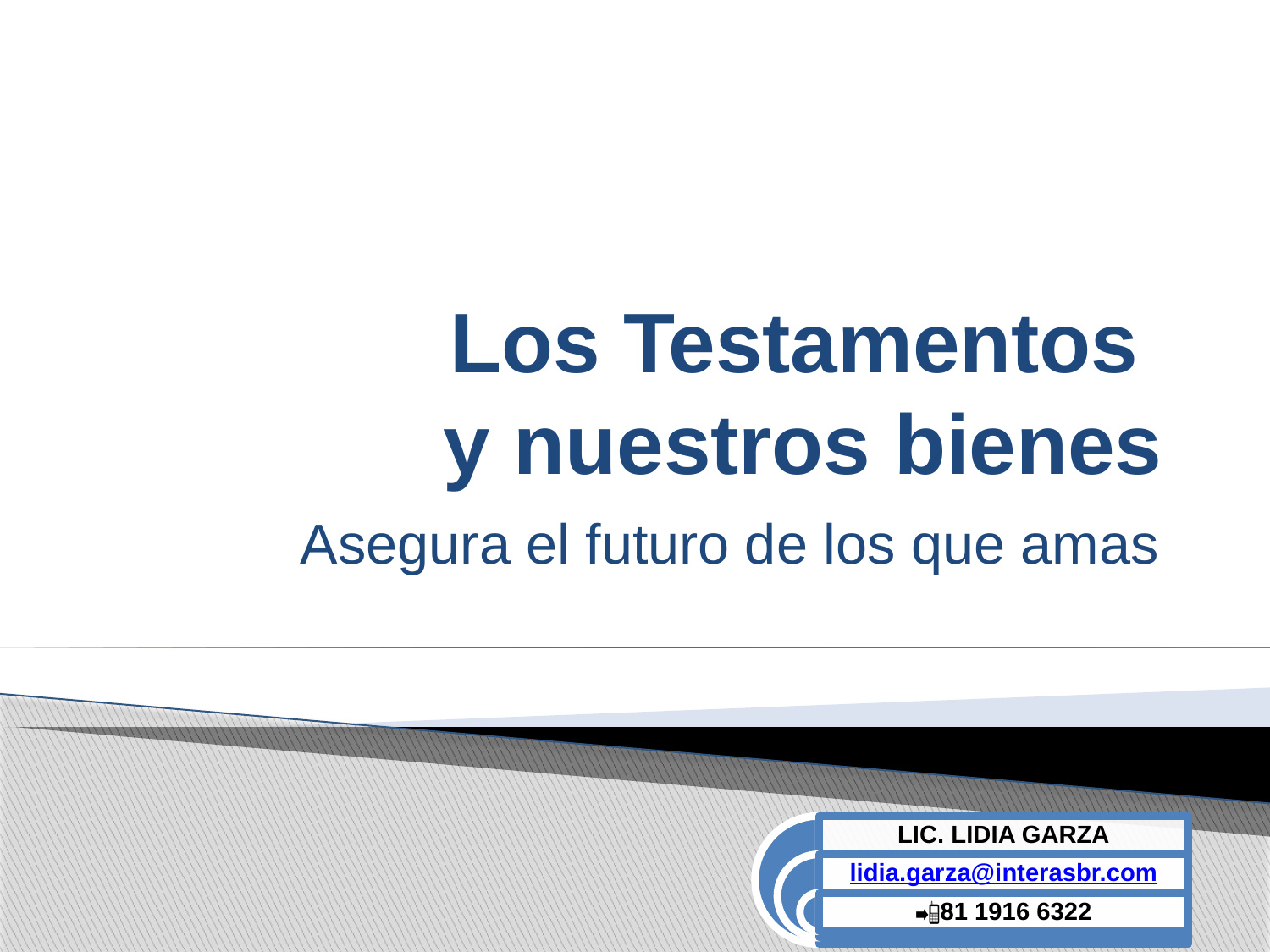

# Los Testamentos y nuestros bienes
Asegura el futuro de los que amas
LIC. LIDIA GARZA
lidia.garza@interasbr.com
📲81 1916 6322